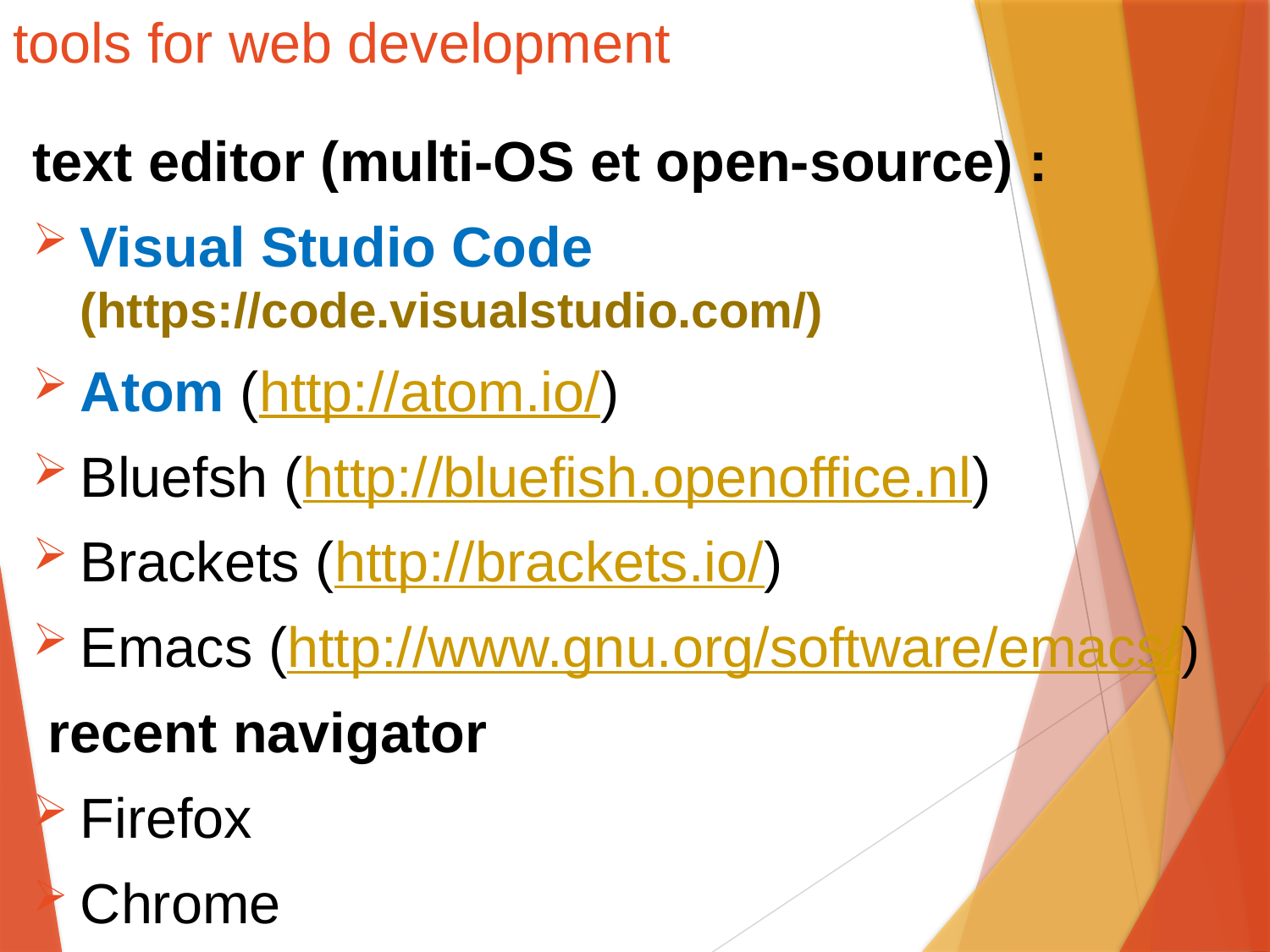

# tools for web development
text editor (multi-OS et open-source) :
Visual Studio Code (https://code.visualstudio.com/)
Atom (http://atom.io/)
Bluefsh (http://bluefish.openoffice.nl)
Brackets (http://brackets.io/)
Emacs (http://www.gnu.org/software/emacs/)
 recent navigator
Firefox
Chrome